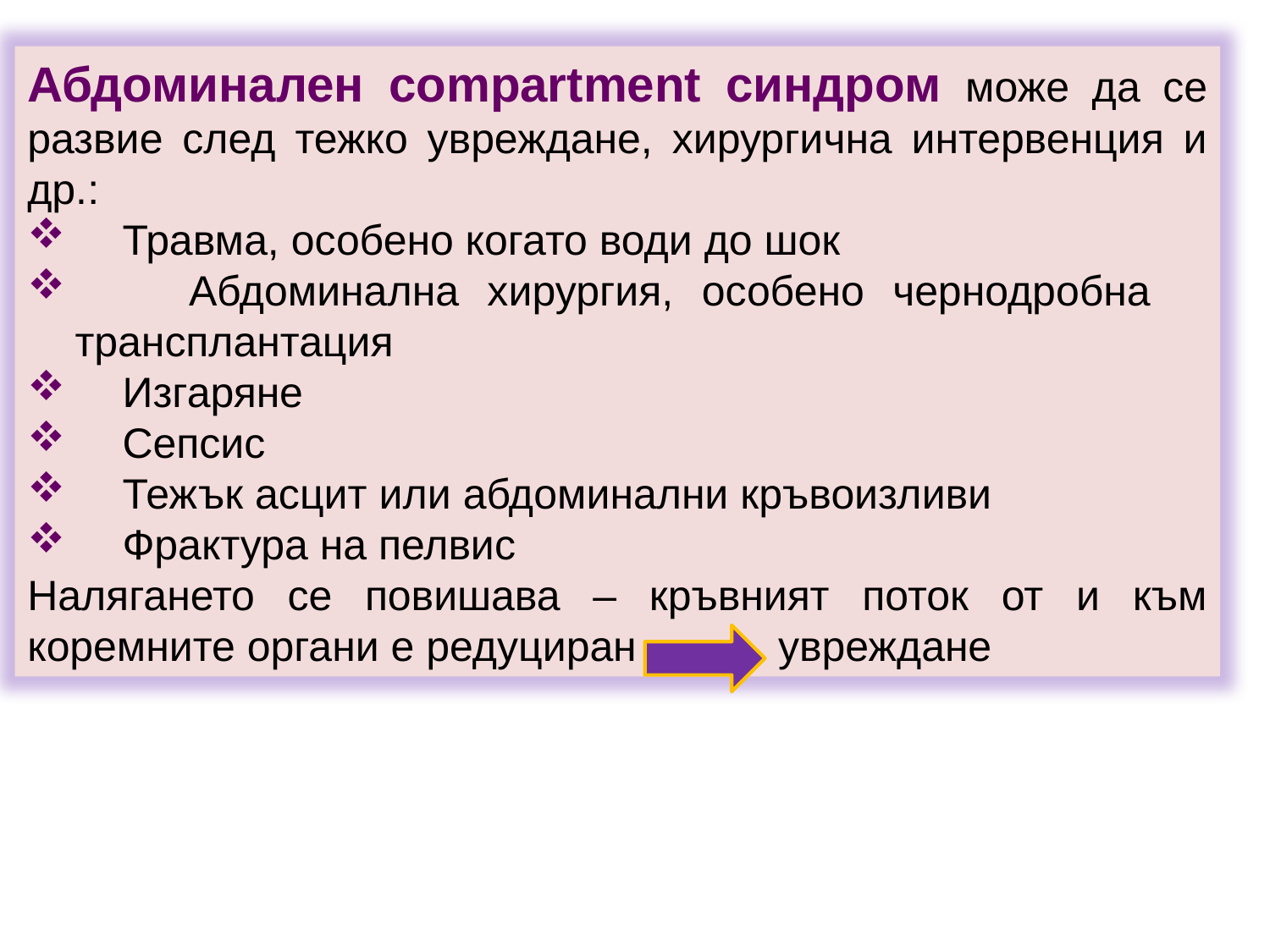

Абдоминален compartment синдром може да се развие след тежко увреждане, хирургична интервенция и др.:
    Травма, особено когато води до шок
    Абдоминална хирургия, особено чернодробна   трансплантация
    Изгаряне
    Сепсис
    Тежък асцит или абдоминални кръвоизливи
    Фрактура на пелвис
Налягането се повишава – кръвният поток от и към коремните органи е редуциран            увреждане